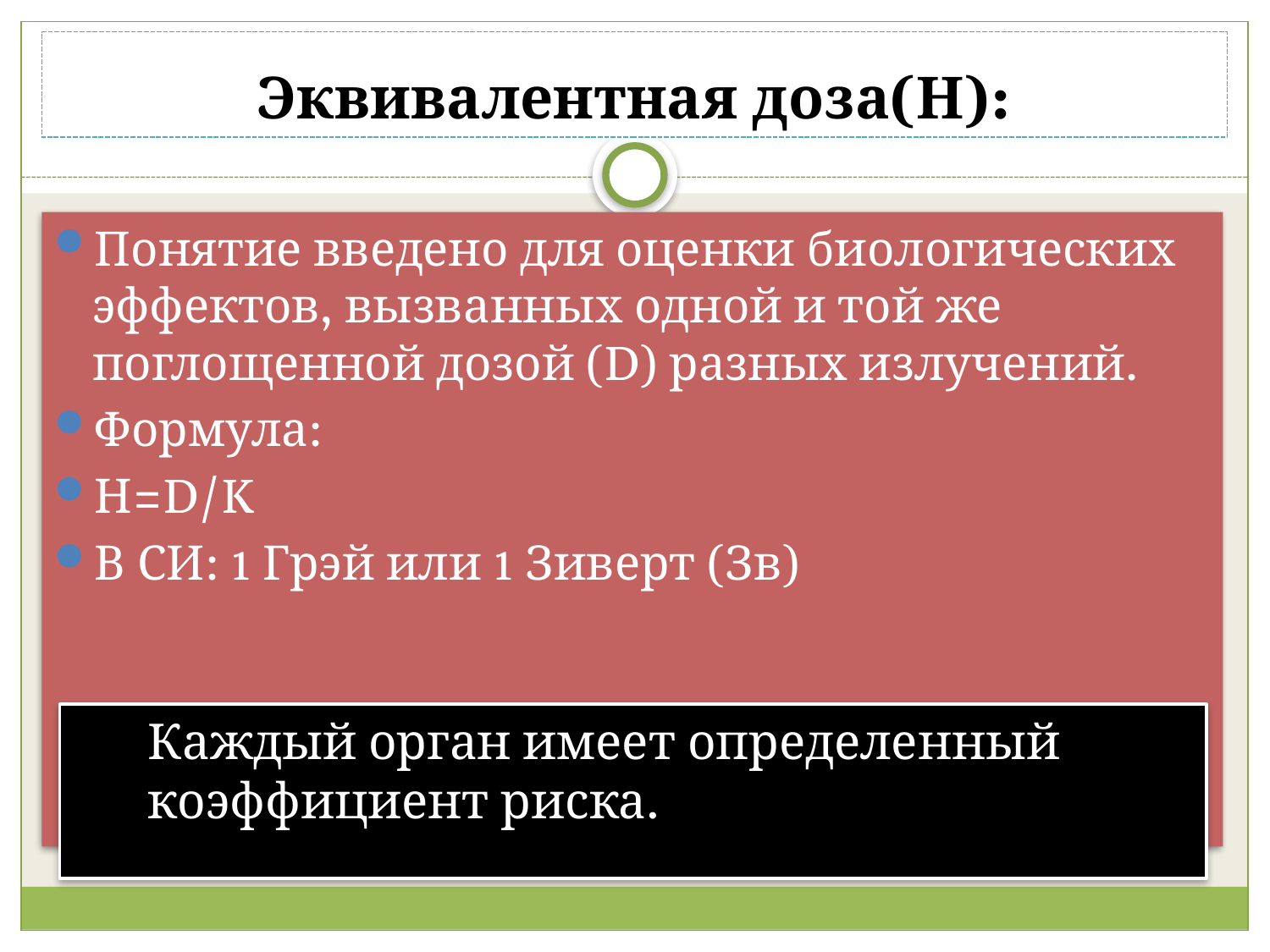

# Эквивалентная доза(Н):
Понятие введено для оценки биологических эффектов, вызванных одной и той же поглощенной дозой (D) разных излучений.
Формула:
Н=D/K
В СИ: 1 Грэй или 1 Зиверт (Зв)

Каждый орган имеет определенный коэффициент риска.